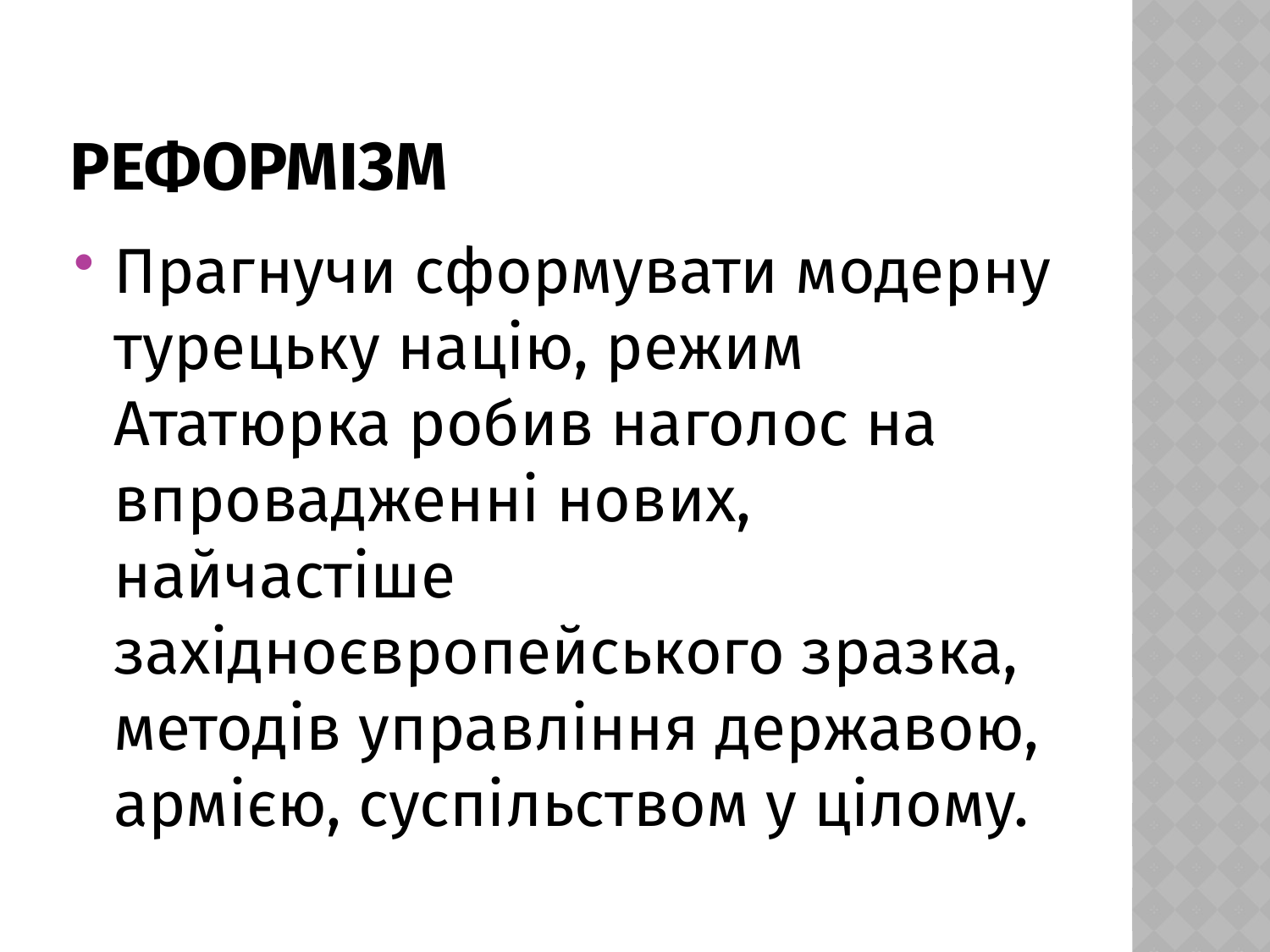

# Реформізм
Прагнучи сформувати модерну турецьку націю, режим Ататюрка робив наголос на впровадженні нових, найчастіше західноєвропейського зразка, методів управління державою, армією, суспільством у цілому.